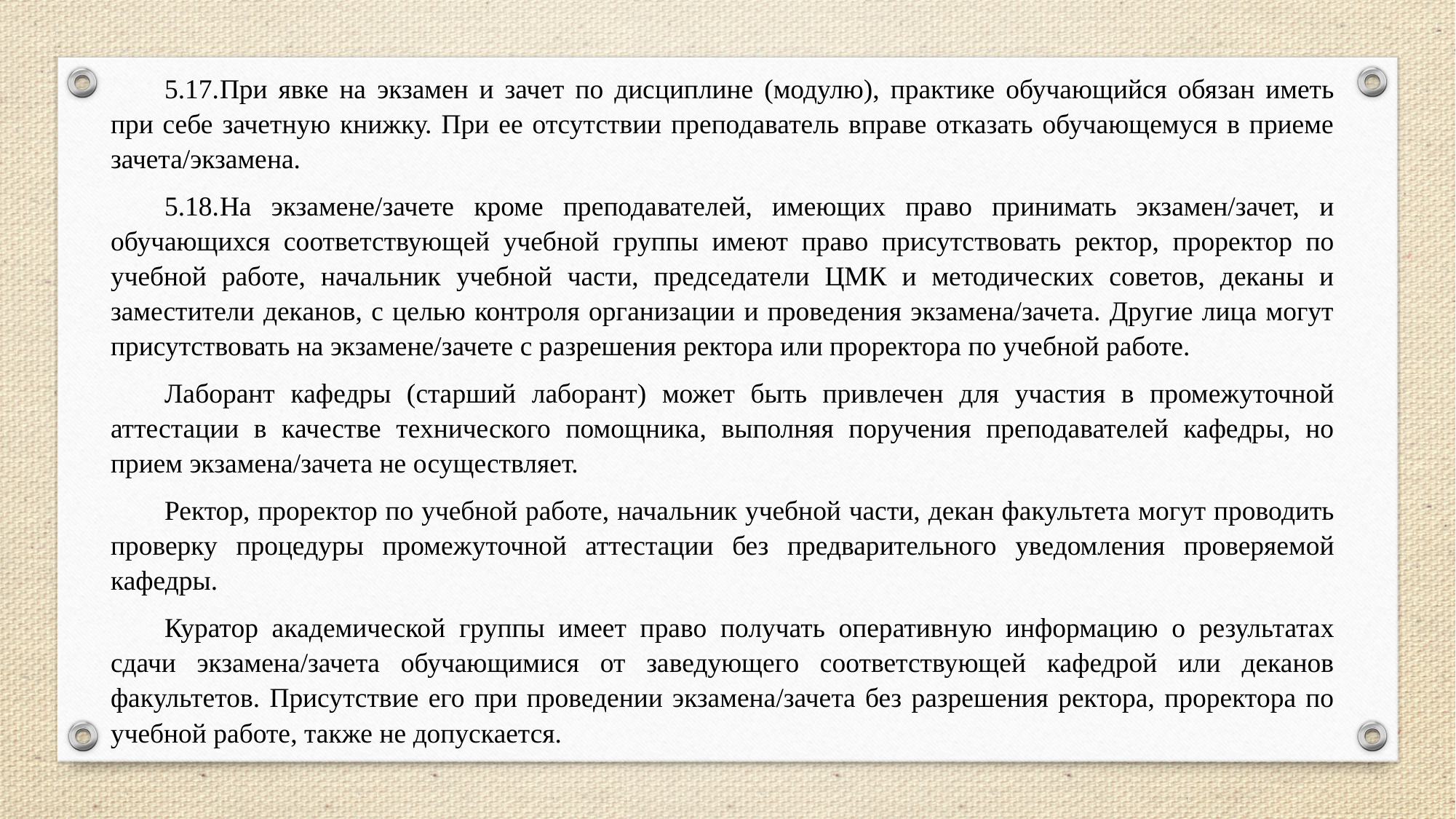

5.17.	При явке на экзамен и зачет по дисциплине (модулю), практике обучающийся обязан иметь при себе зачетную книжку. При ее отсутствии преподаватель вправе отказать обучающемуся в приеме зачета/экзамена.
5.18.	На экзамене/зачете кроме преподавателей, имеющих право принимать экзамен/зачет, и обучающихся соответствующей учебной группы имеют право присутствовать ректор, проректор по учебной работе, начальник учебной части, председатели ЦМК и методических советов, деканы и заместители деканов, с целью контроля организации и проведения экзамена/зачета. Другие лица могут присутствовать на экзамене/зачете с разрешения ректора или проректора по учебной работе.
Лаборант кафедры (старший лаборант) может быть привлечен для участия в промежуточной аттестации в качестве технического помощника, выполняя поручения преподавателей кафедры, но прием экзамена/зачета не осуществляет.
Ректор, проректор по учебной работе, начальник учебной части, декан факультета могут проводить проверку процедуры промежуточной аттестации без предварительного уведомления проверяемой кафедры.
Куратор академической группы имеет право получать оперативную информацию о результатах сдачи экзамена/зачета обучающимися от заведующего соответствующей кафедрой или деканов факультетов. Присутствие его при проведении экзамена/зачета без разрешения ректора, проректора по учебной работе, также не допускается.